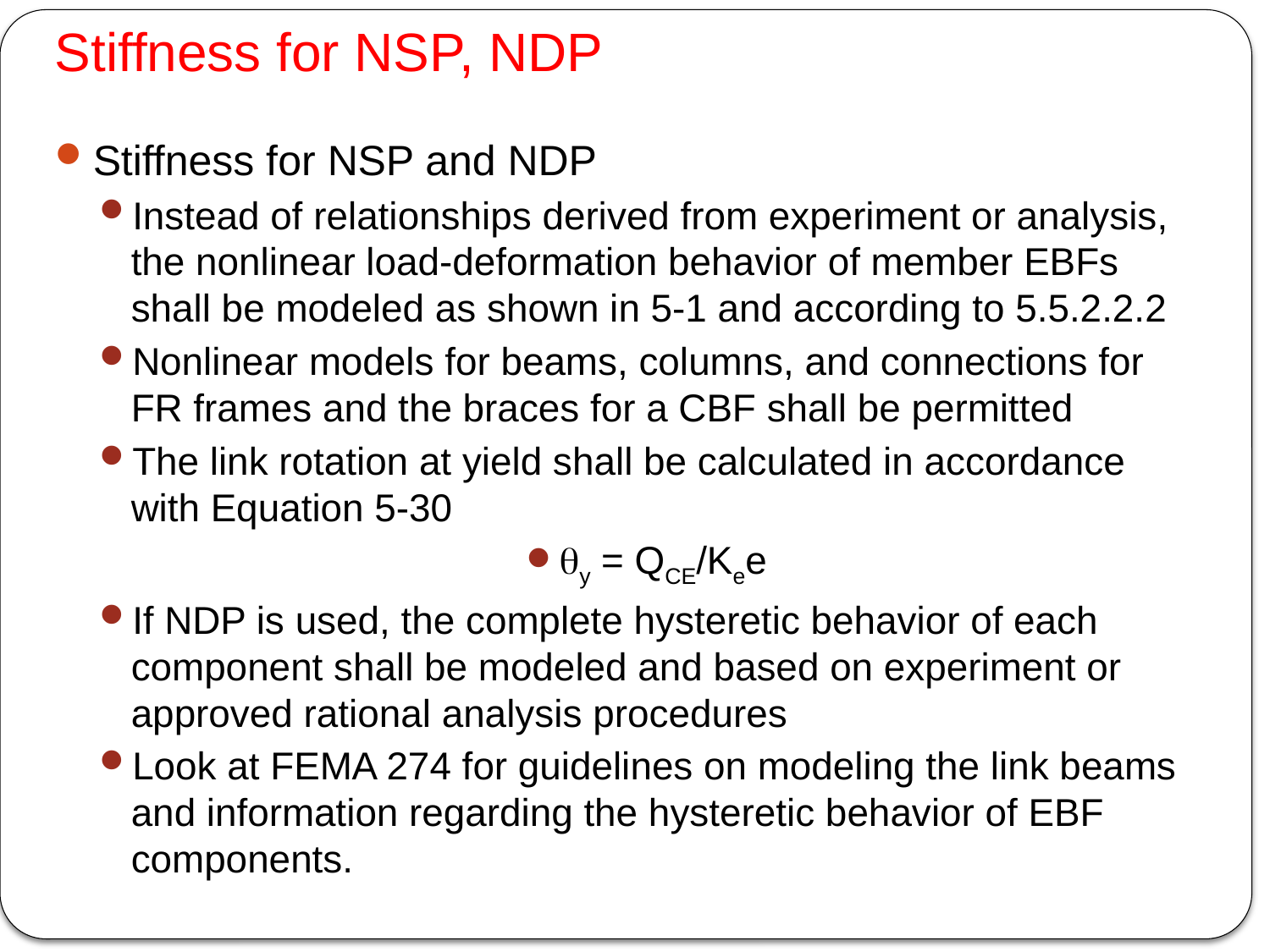

# Stiffness for NSP, NDP
Stiffness for NSP and NDP
Instead of relationships derived from experiment or analysis, the nonlinear load-deformation behavior of member EBFs shall be modeled as shown in 5-1 and according to 5.5.2.2.2
Nonlinear models for beams, columns, and connections for FR frames and the braces for a CBF shall be permitted
The link rotation at yield shall be calculated in accordance with Equation 5-30
θy = QCE/Kee
If NDP is used, the complete hysteretic behavior of each component shall be modeled and based on experiment or approved rational analysis procedures
Look at FEMA 274 for guidelines on modeling the link beams and information regarding the hysteretic behavior of EBF components.